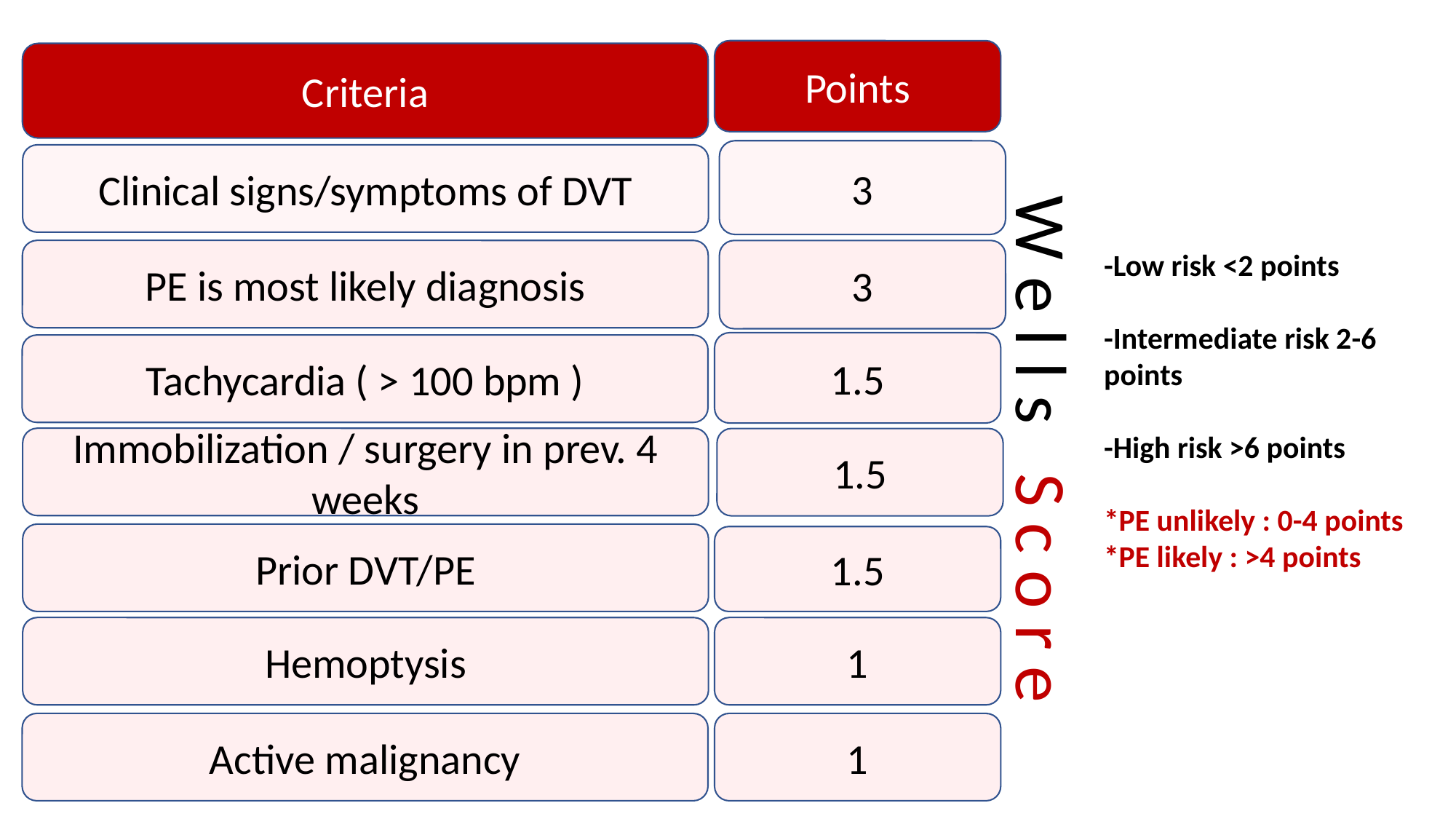

Points
Criteria
3
Clinical signs/symptoms of DVT
3
PE is most likely diagnosis
-Low risk <2 points

-Intermediate risk 2-6 points

-High risk >6 points

*PE unlikely : 0-4 points
*PE likely : >4 points
1.5
Tachycardia ( > 100 bpm )
Immobilization / surgery in prev. 4 weeks
1.5
W e l l s   S c o r e
Prior DVT/PE
1.5
Hemoptysis
1
Active malignancy
1